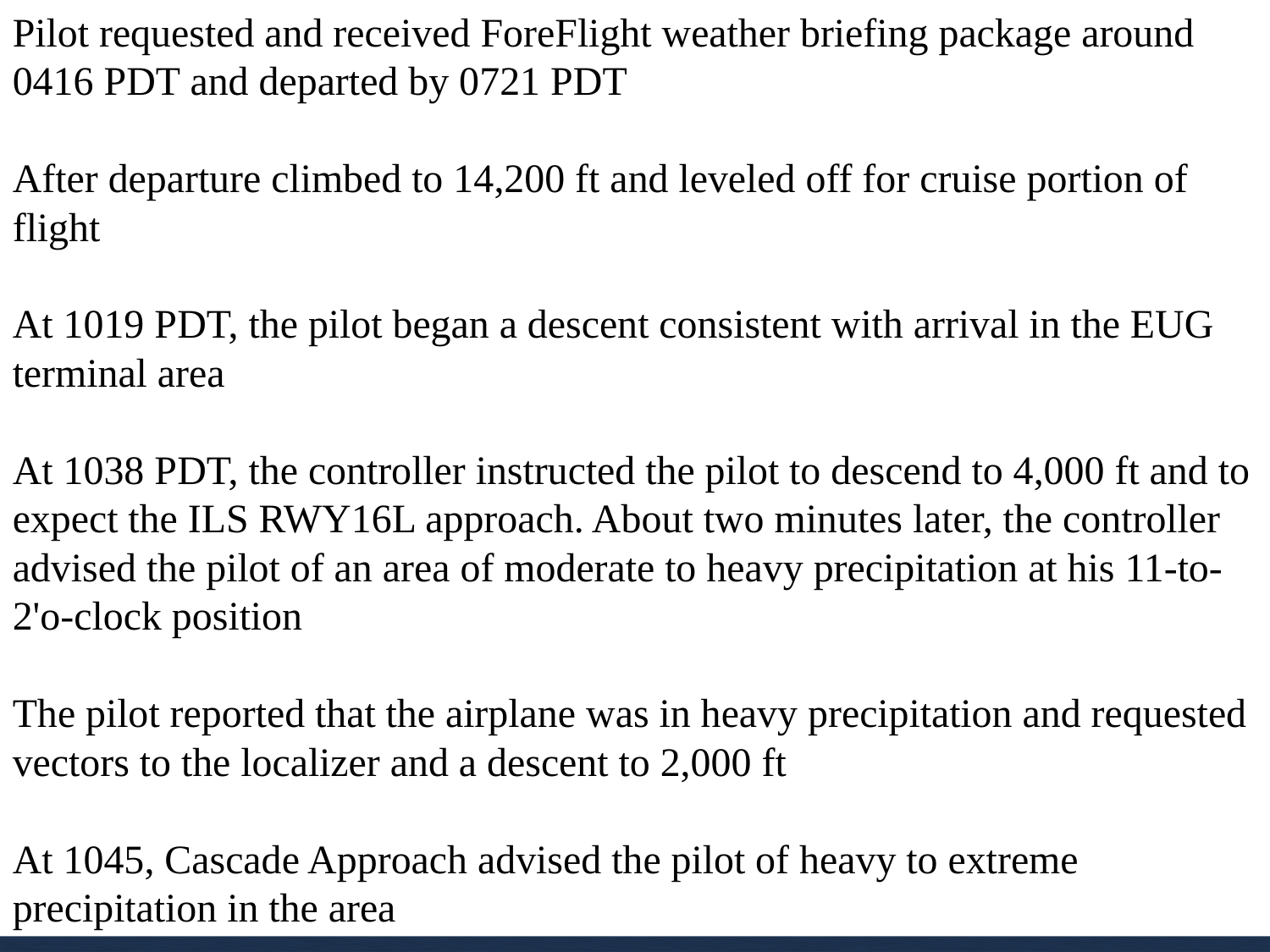

Pilot requested and received ForeFlight weather briefing package around 0416 PDT and departed by 0721 PDT

After departure climbed to 14,200 ft and leveled off for cruise portion of flight

At 1019 PDT, the pilot began a descent consistent with arrival in the EUG terminal area

At 1038 PDT, the controller instructed the pilot to descend to 4,000 ft and to expect the ILS RWY16L approach. About two minutes later, the controller advised the pilot of an area of moderate to heavy precipitation at his 11-to-2'o-clock position

The pilot reported that the airplane was in heavy precipitation and requested vectors to the localizer and a descent to 2,000 ft

At 1045, Cascade Approach advised the pilot of heavy to extreme precipitation in the area